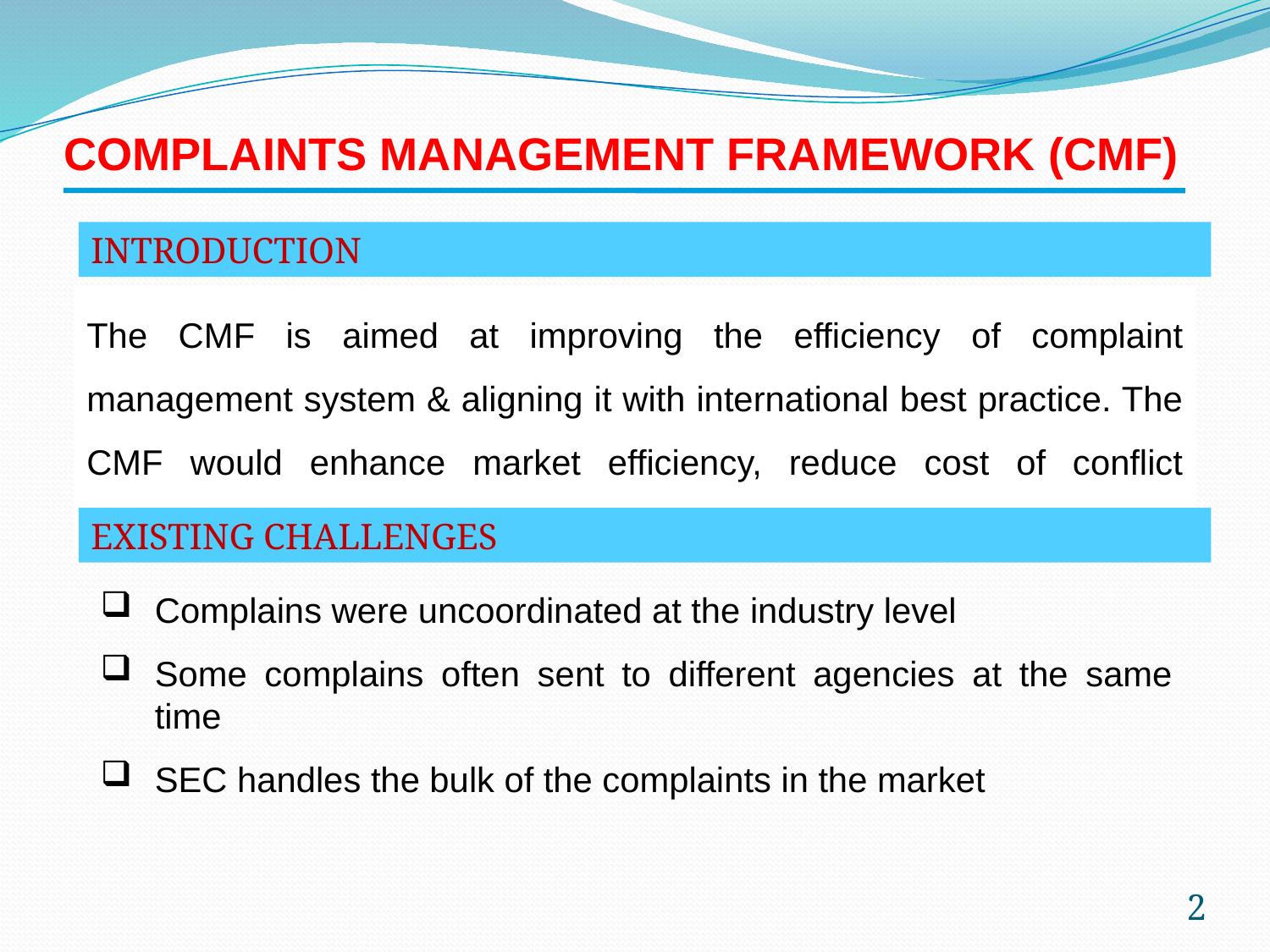

# COMPLAINTS MANAGEMENT FRAMEWORK (CMF)
INTRODUCTION
The CMF is aimed at improving the efficiency of complaint management system & aligning it with international best practice. The CMF would enhance market efficiency, reduce cost of conflict resolution as well as build confidence in the capital market.
EXISTING CHALLENGES
Complains were uncoordinated at the industry level
Some complains often sent to different agencies at the same time
SEC handles the bulk of the complaints in the market
2